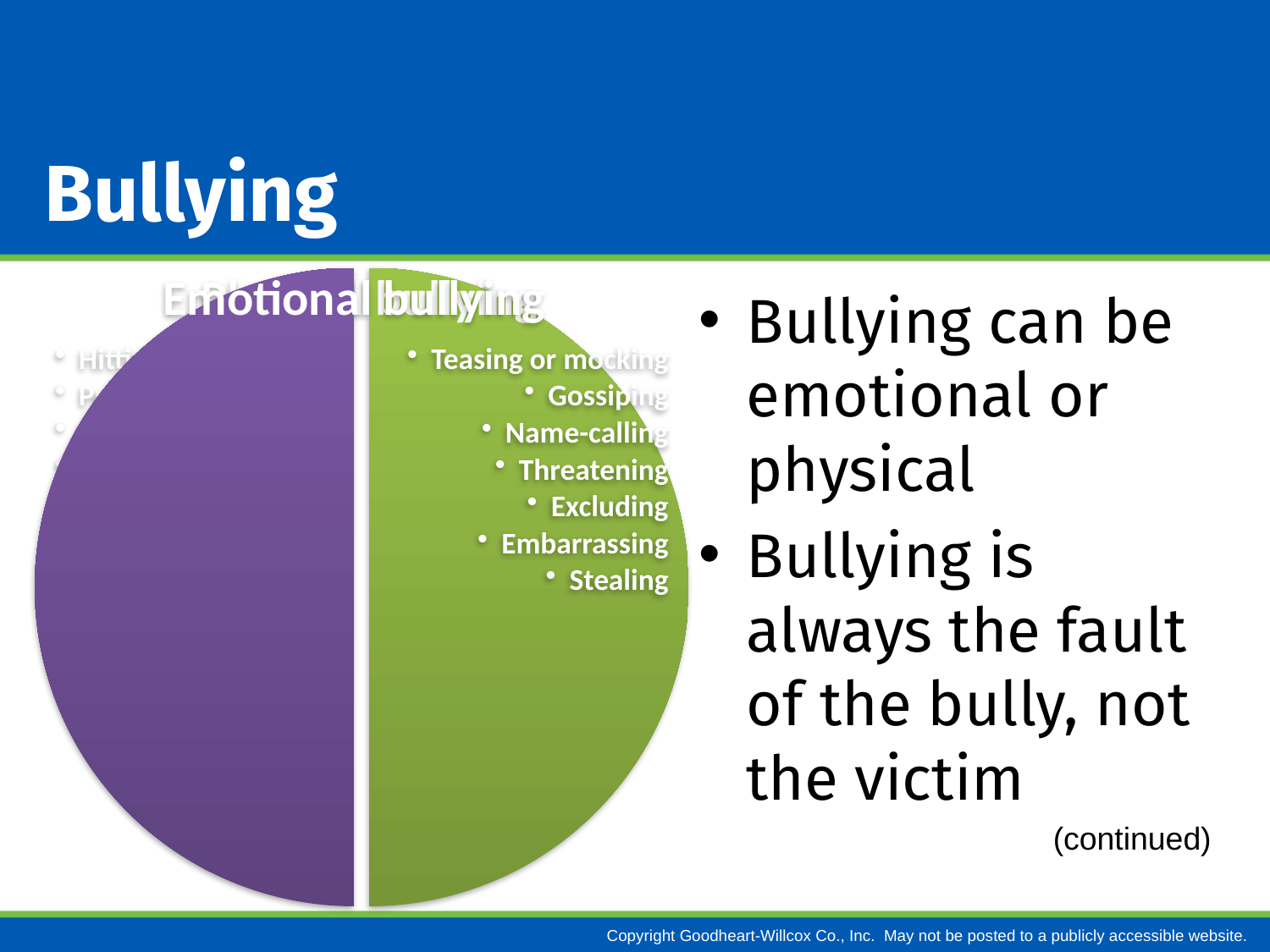

# Bullying
Physical bullying
Hitting or punching
Pushing or shoving
Kicking
Biting
Choking
Physical intimidation
Emotional bullying
Teasing or mocking
Gossiping
Name-calling
Threatening
Excluding
Embarrassing
Stealing
Bullying can be emotional or physical
Bullying is always the fault of the bully, not the victim
(continued)